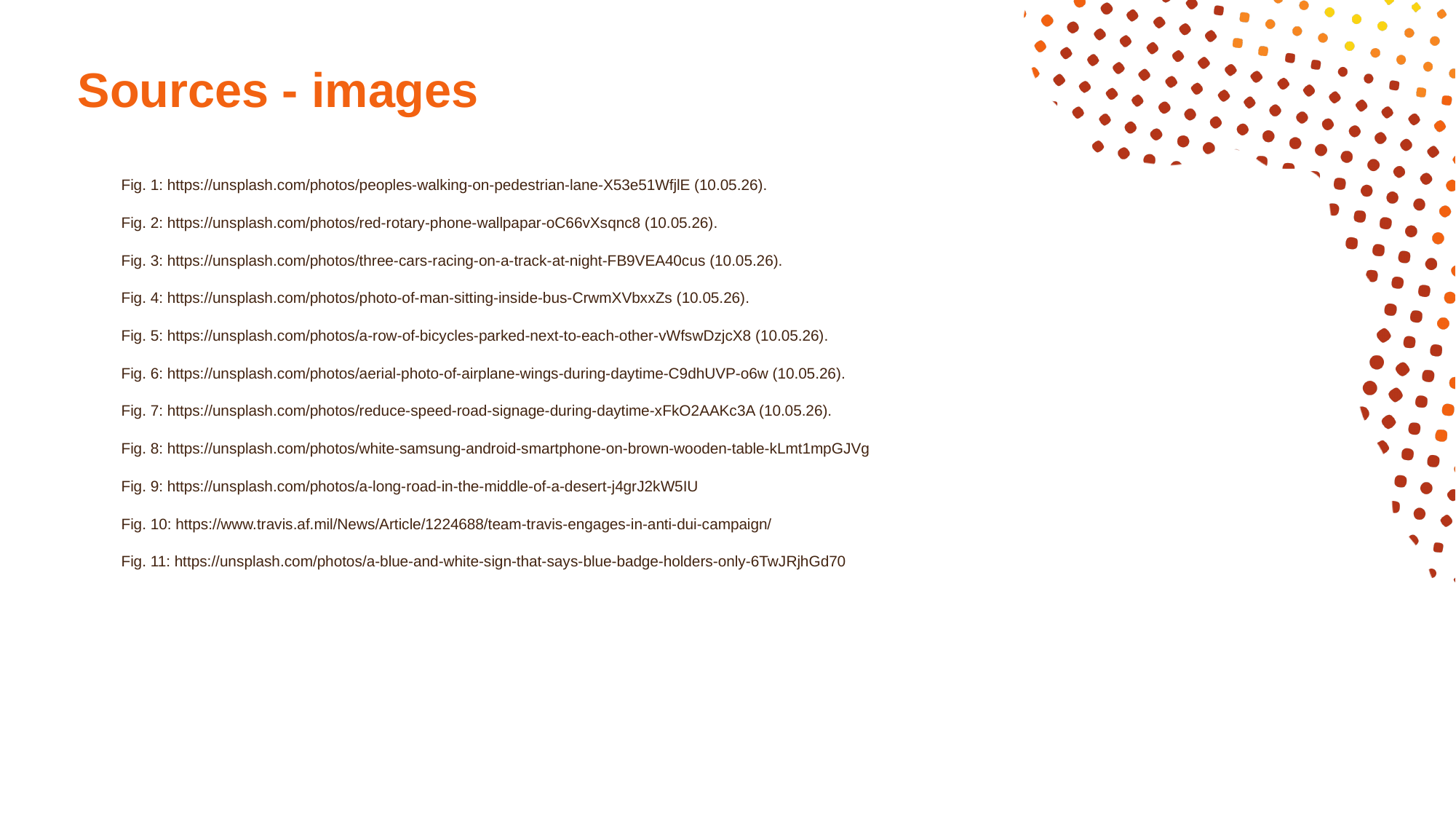

# Sources - images
Fig. 1: https://unsplash.com/photos/peoples-walking-on-pedestrian-lane-X53e51WfjlE (10.05.26).
Fig. 2: https://unsplash.com/photos/red-rotary-phone-wallpapar-oC66vXsqnc8 (10.05.26).
Fig. 3: https://unsplash.com/photos/three-cars-racing-on-a-track-at-night-FB9VEA40cus (10.05.26).
Fig. 4: https://unsplash.com/photos/photo-of-man-sitting-inside-bus-CrwmXVbxxZs (10.05.26).
Fig. 5: https://unsplash.com/photos/a-row-of-bicycles-parked-next-to-each-other-vWfswDzjcX8 (10.05.26).
Fig. 6: https://unsplash.com/photos/aerial-photo-of-airplane-wings-during-daytime-C9dhUVP-o6w (10.05.26).
Fig. 7: https://unsplash.com/photos/reduce-speed-road-signage-during-daytime-xFkO2AAKc3A (10.05.26).
Fig. 8: https://unsplash.com/photos/white-samsung-android-smartphone-on-brown-wooden-table-kLmt1mpGJVg
Fig. 9: https://unsplash.com/photos/a-long-road-in-the-middle-of-a-desert-j4grJ2kW5IU
Fig. 10: https://www.travis.af.mil/News/Article/1224688/team-travis-engages-in-anti-dui-campaign/
Fig. 11: https://unsplash.com/photos/a-blue-and-white-sign-that-says-blue-badge-holders-only-6TwJRjhGd70